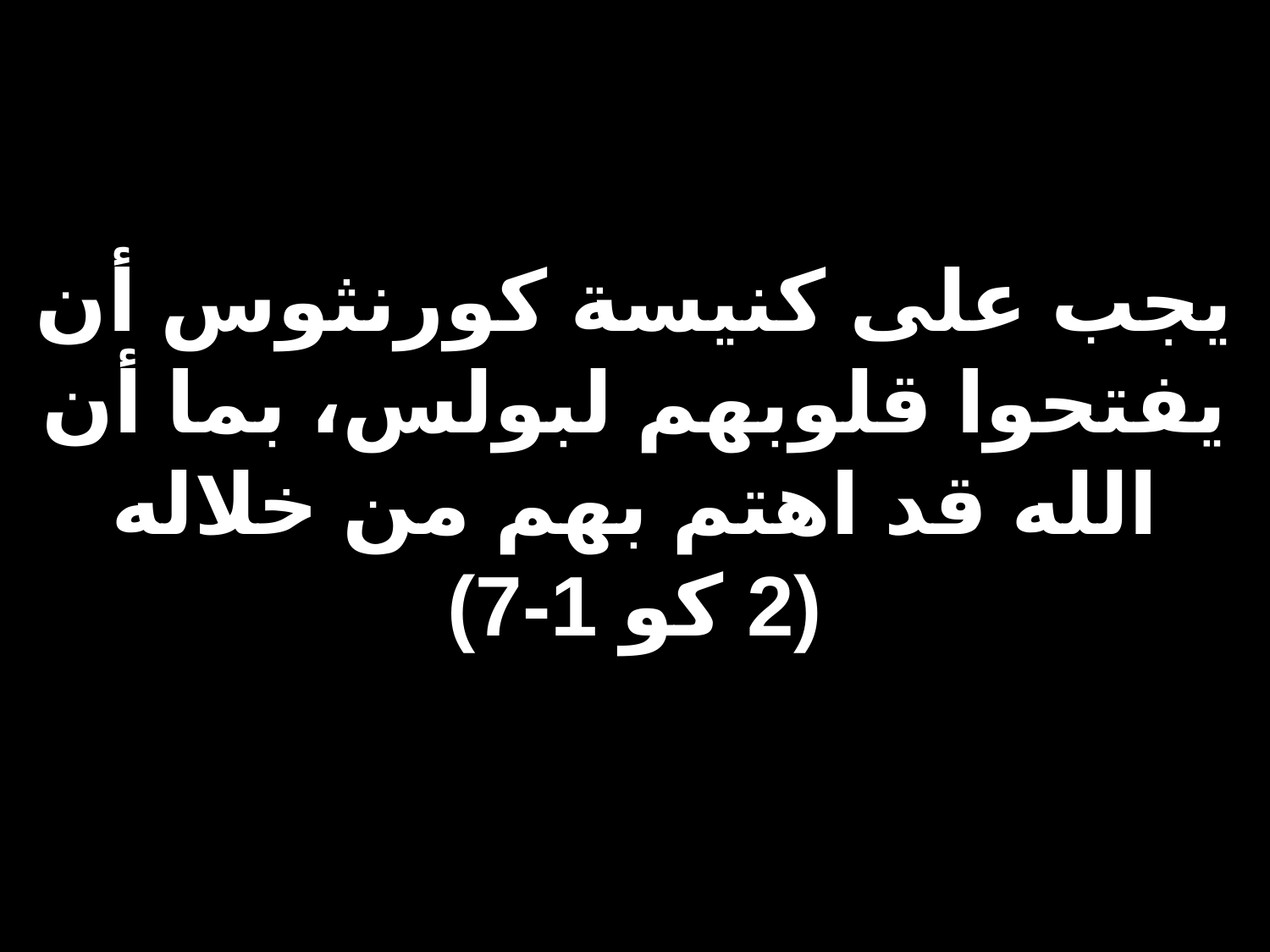

# يجب على كنيسة كورنثوس أن يفتحوا قلوبهم لبولس، بما أن الله قد اهتم بهم من خلاله (2 كو 1-7)